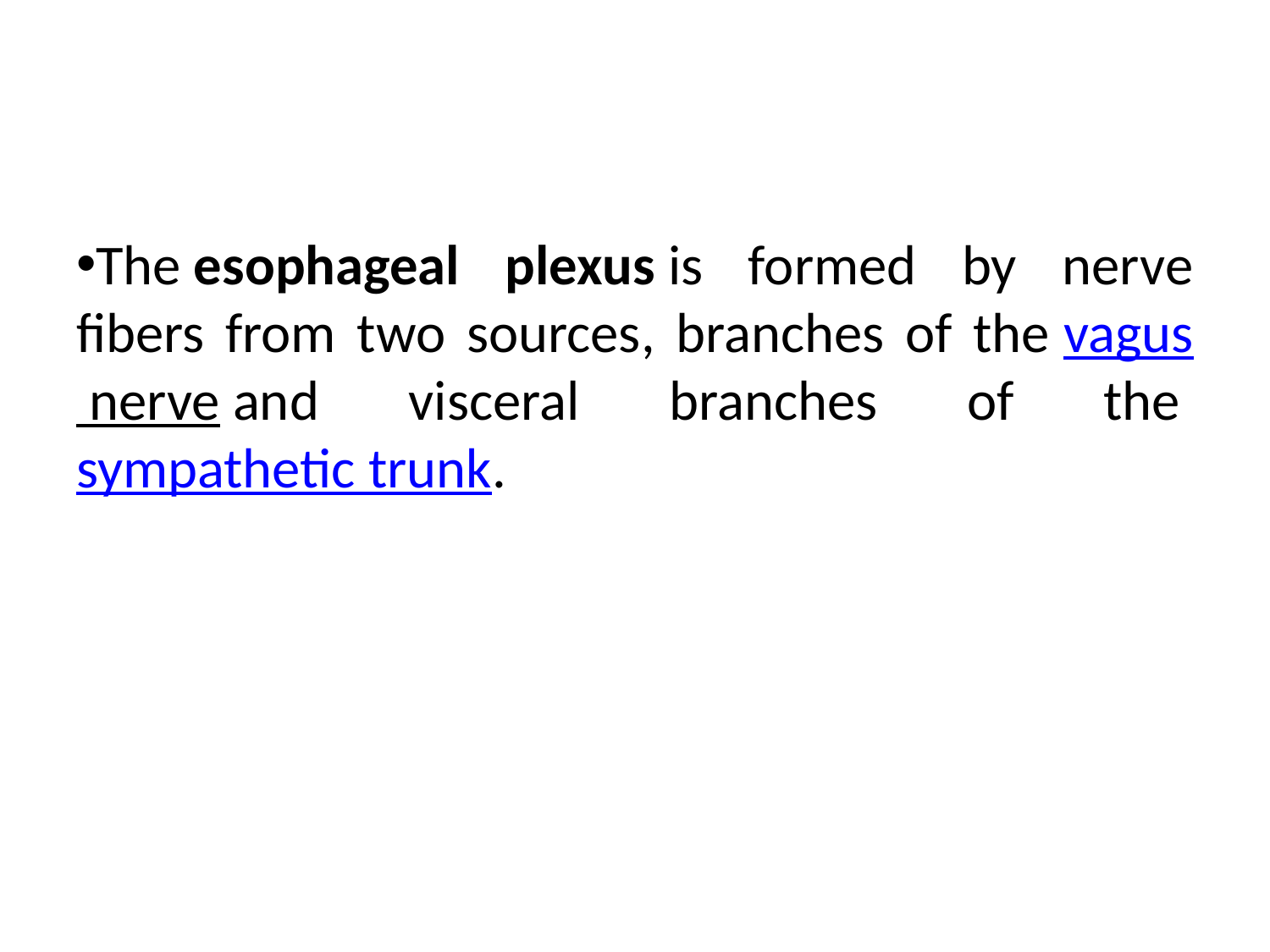

The esophageal plexus is formed by nerve fibers from two sources, branches of the vagus nerve and visceral branches of the sympathetic trunk.